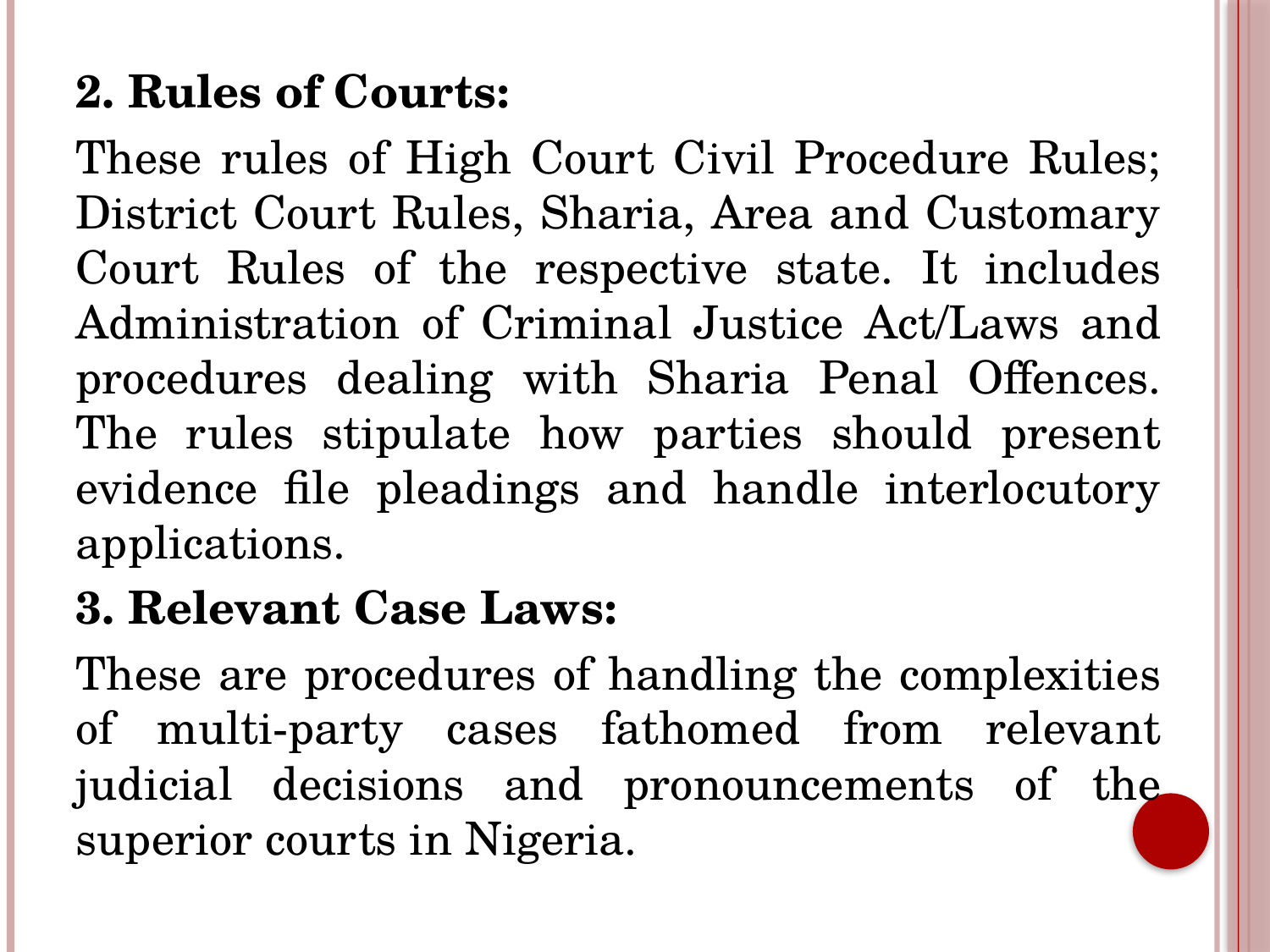

2. Rules of Courts:
These rules of High Court Civil Procedure Rules; District Court Rules, Sharia, Area and Customary Court Rules of the respective state. It includes Administration of Criminal Justice Act/Laws and procedures dealing with Sharia Penal Offences. The rules stipulate how parties should present evidence file pleadings and handle interlocutory applications.
3. Relevant Case Laws:
These are procedures of handling the complexities of multi-party cases fathomed from relevant judicial decisions and pronouncements of the superior courts in Nigeria.